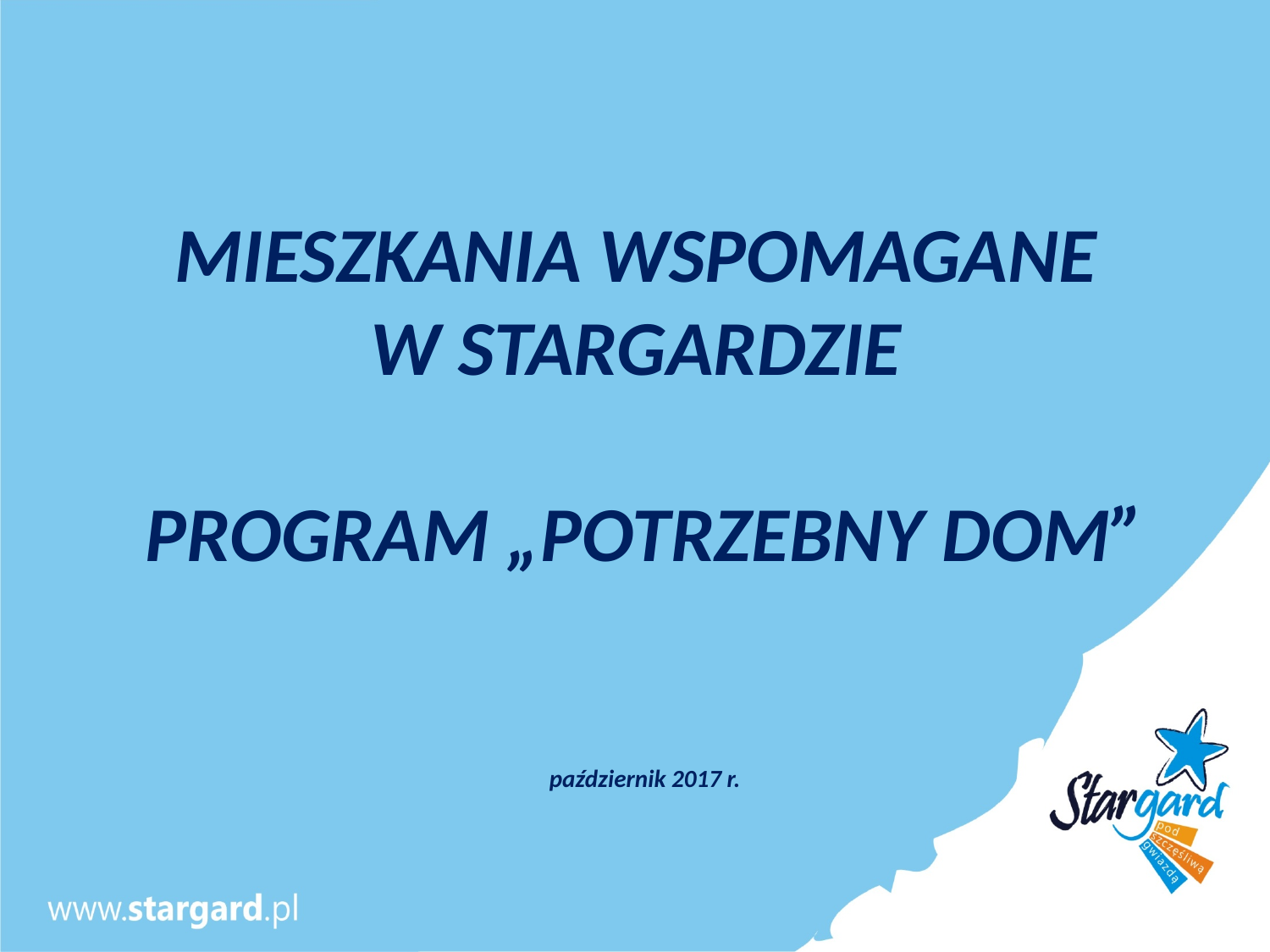

MIESZKANIA WSPOMAGANE
W STARGARDZIE

PROGRAM „POTRZEBNY DOM”

październik 2017 r.